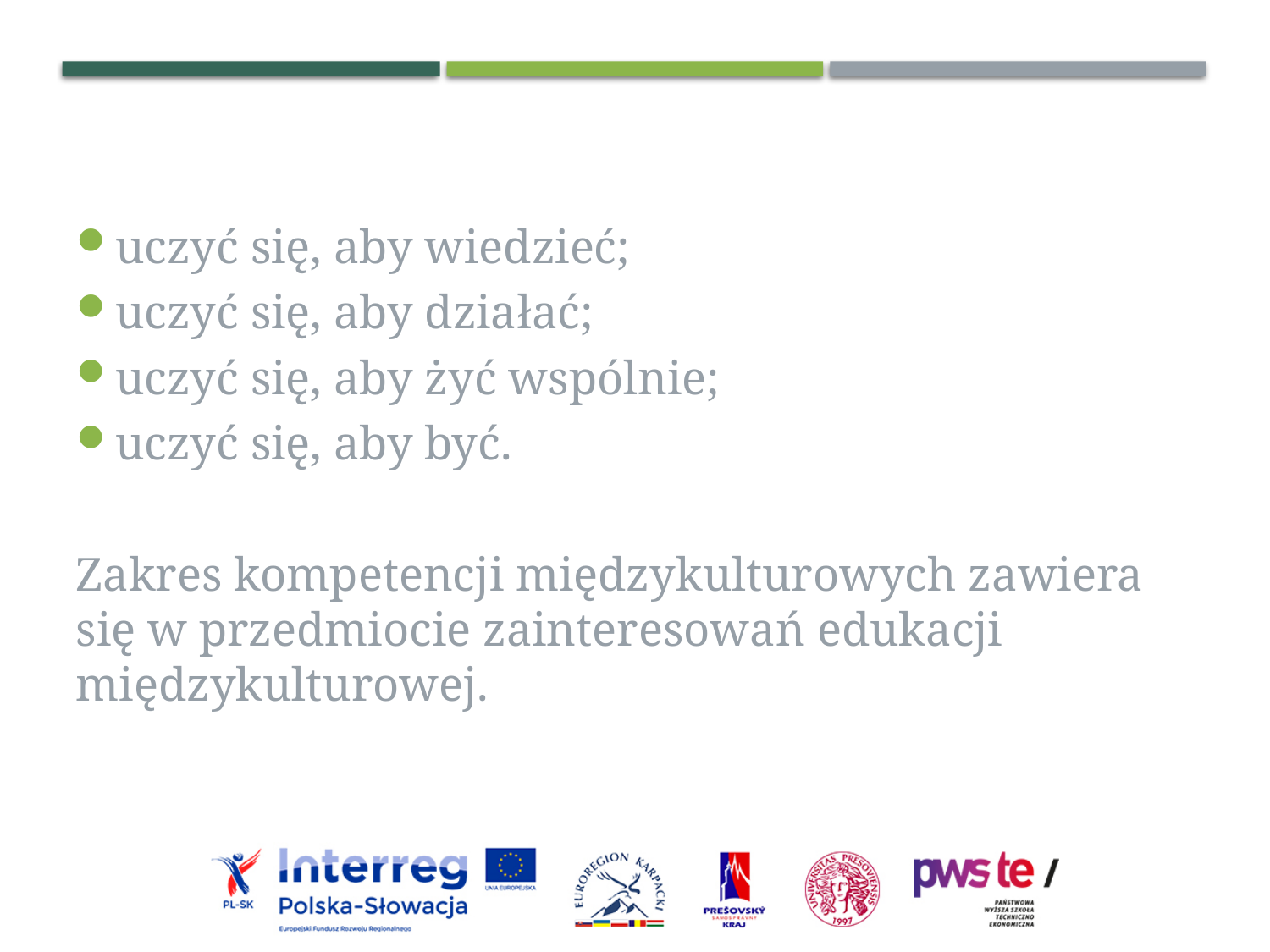

uczyć się, aby wiedzieć;
uczyć się, aby działać;
uczyć się, aby żyć wspólnie;
uczyć się, aby być.

Zakres kompetencji międzykulturowych zawiera się w przedmiocie zainteresowań edukacji międzykulturowej.